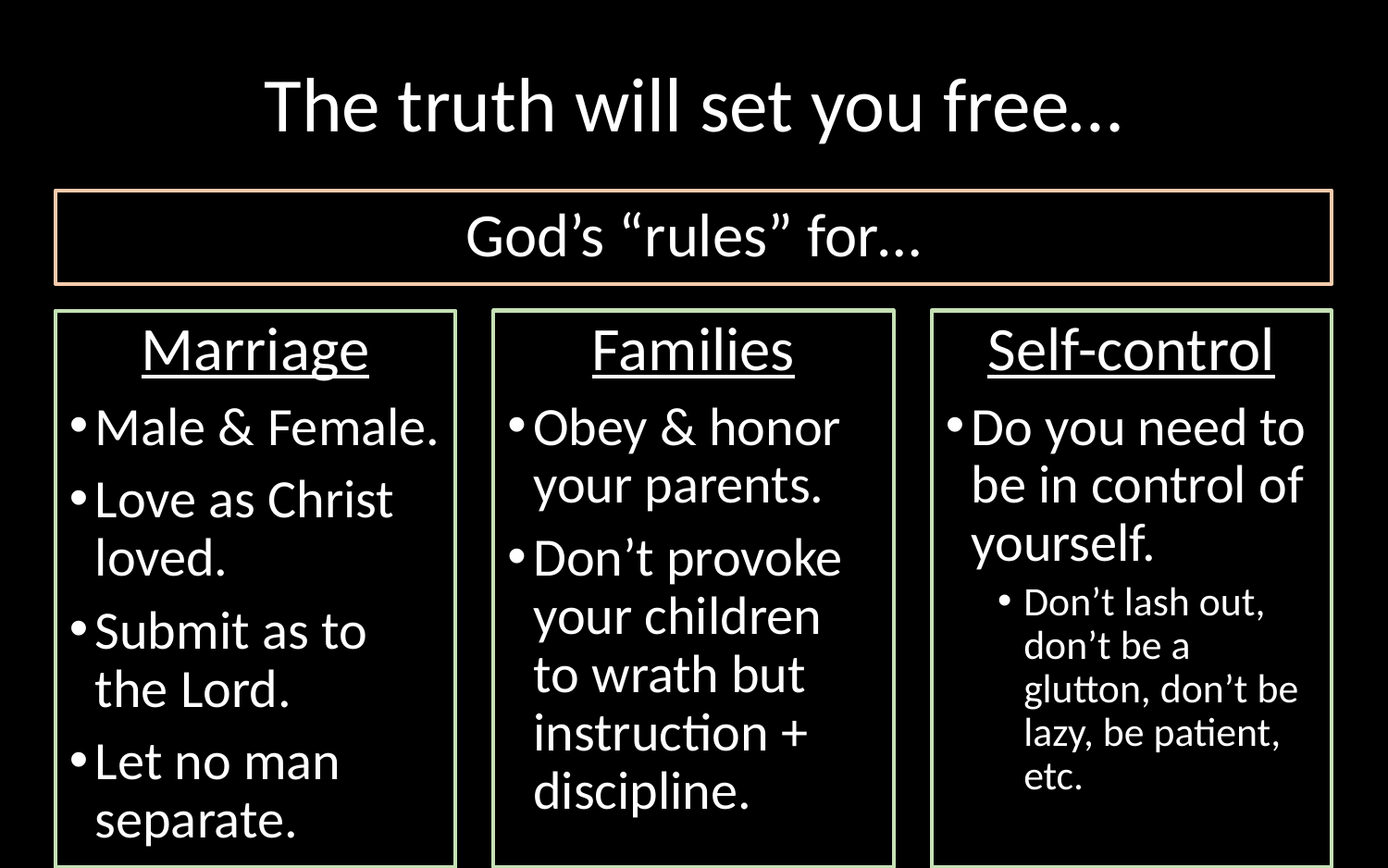

# The truth will set you free…
God’s “rules” for…
Marriage
Male & Female.
Love as Christ loved.
Submit as to the Lord.
Let no man separate.
Families
Obey & honor your parents.
Don’t provoke your children to wrath but instruction + discipline.
Self-control
Do you need to be in control of yourself.
Don’t lash out, don’t be a glutton, don’t be lazy, be patient, etc.